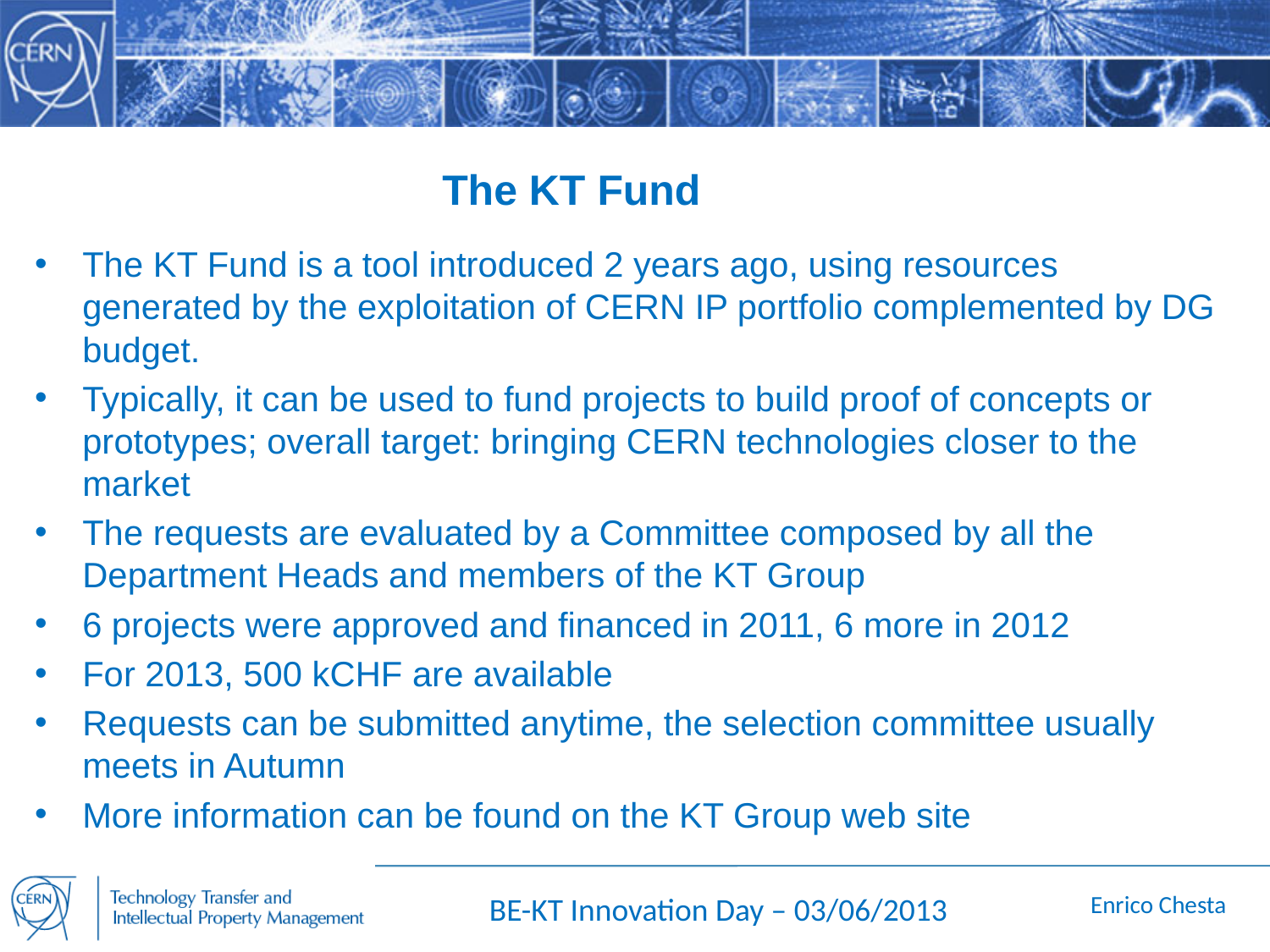

The KT Fund
The KT Fund is a tool introduced 2 years ago, using resources generated by the exploitation of CERN IP portfolio complemented by DG budget.
Typically, it can be used to fund projects to build proof of concepts or prototypes; overall target: bringing CERN technologies closer to the market
The requests are evaluated by a Committee composed by all the Department Heads and members of the KT Group
6 projects were approved and financed in 2011, 6 more in 2012
For 2013, 500 kCHF are available
Requests can be submitted anytime, the selection committee usually meets in Autumn
More information can be found on the KT Group web site